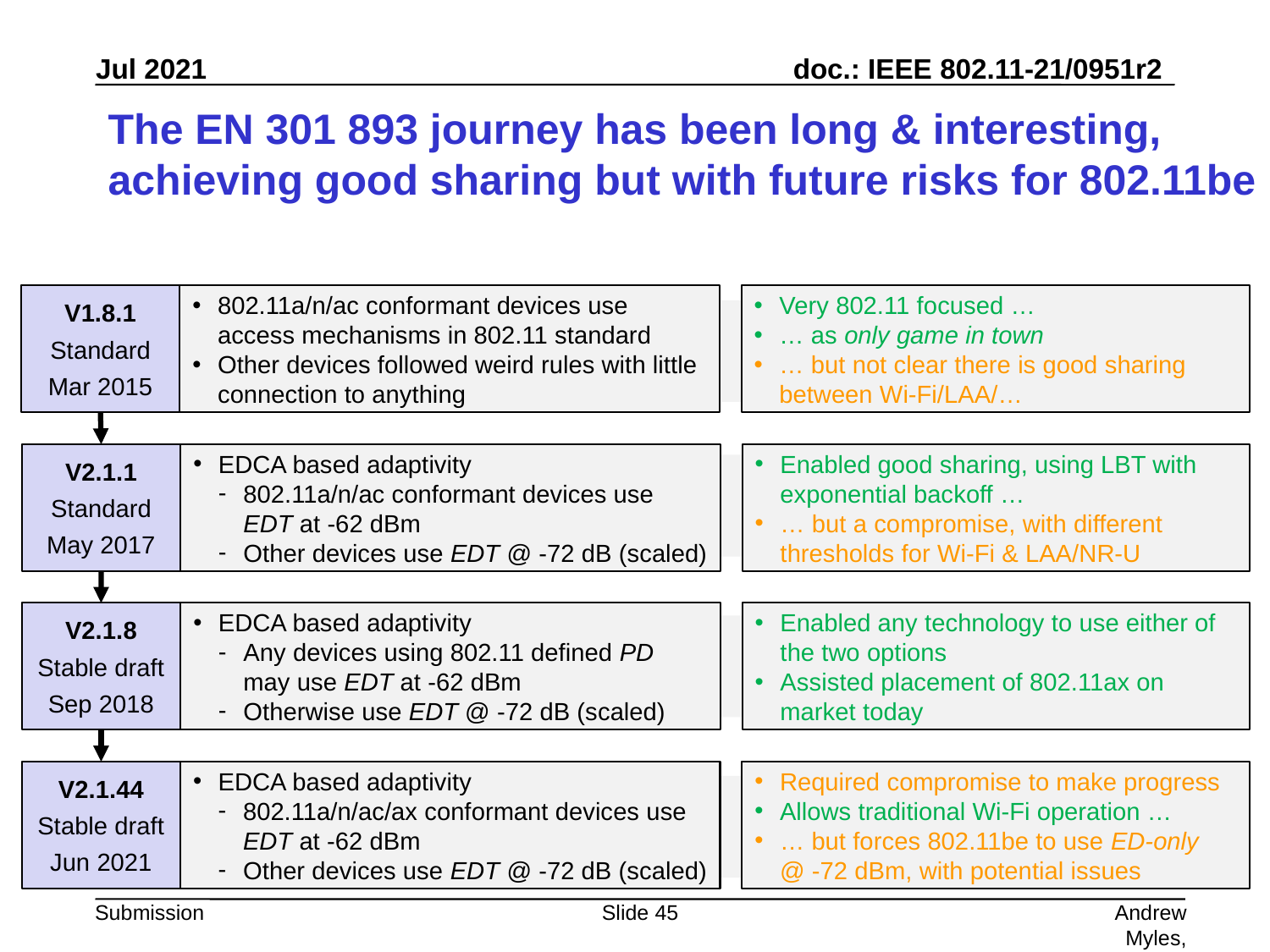

# The EN 301 893 journey has been long & interesting, achieving good sharing but with future risks for 802.11be
V1.8.1
Standard
Mar 2015
802.11a/n/ac conformant devices use access mechanisms in 802.11 standard
Other devices followed weird rules with little connection to anything
Very 802.11 focused …
… as only game in town
… but not clear there is good sharing between Wi-Fi/LAA/…

V2.1.1
Standard
May 2017
EDCA based adaptivity
802.11a/n/ac conformant devices use EDT at -62 dBm
Other devices use EDT @ -72 dB (scaled)
Enabled good sharing, using LBT with exponential backoff …
… but a compromise, with different thresholds for Wi-Fi & LAA/NR-U

V2.1.8
Stable draft
Sep 2018
EDCA based adaptivity
Any devices using 802.11 defined PD may use EDT at -62 dBm
Otherwise use EDT @ -72 dB (scaled)
Enabled any technology to use either of the two options
Assisted placement of 802.11ax on market today

V2.1.44
Stable draft
Jun 2021
EDCA based adaptivity
802.11a/n/ac/ax conformant devices use EDT at -62 dBm
Other devices use EDT @ -72 dB (scaled)
Required compromise to make progress
Allows traditional Wi-Fi operation …
… but forces 802.11be to use ED-only
@ -72 dBm, with potential issues

Slide 45
Andrew Myles, Cisco